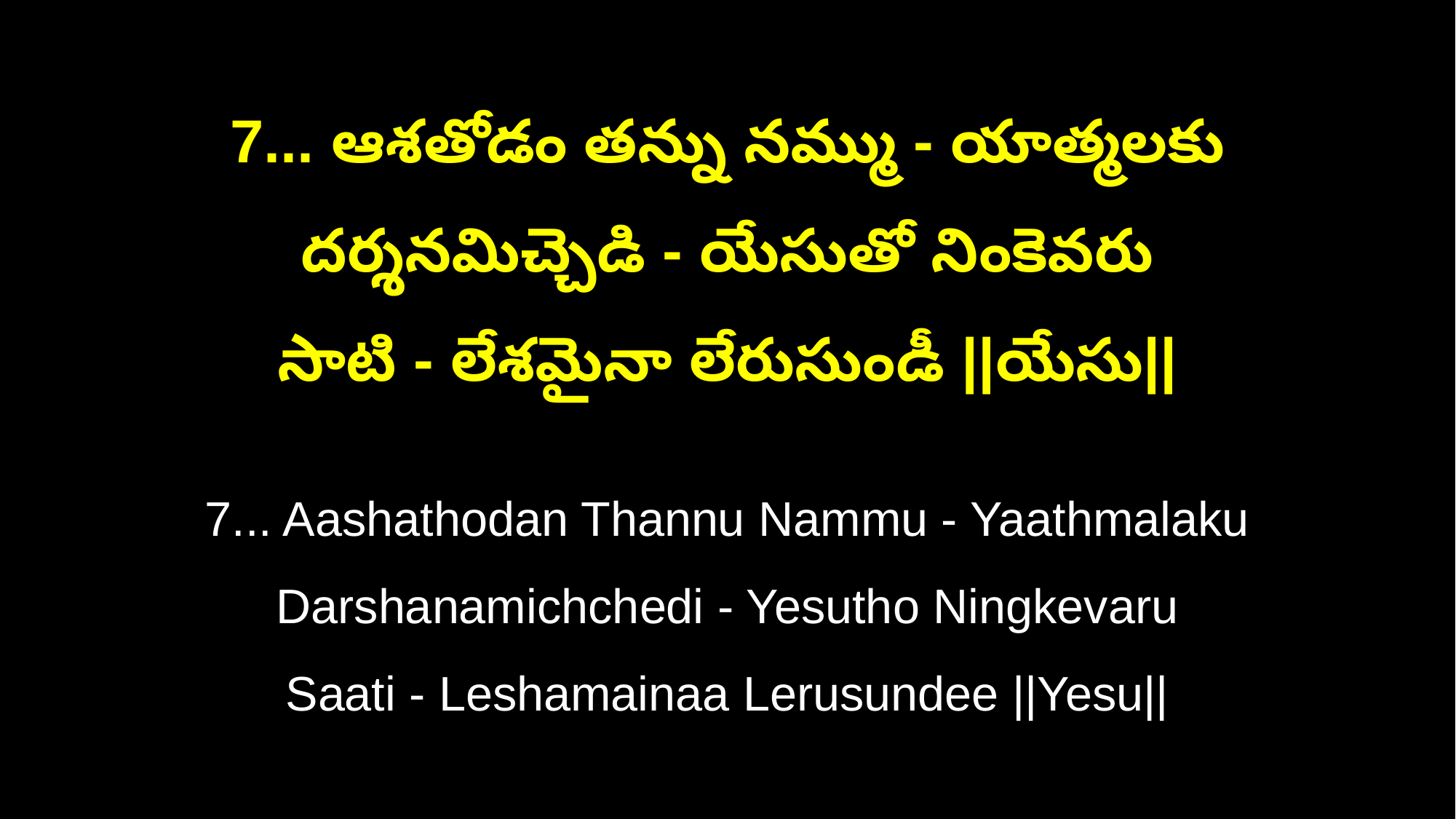

7... ఆశతోడం తన్ను నమ్ము - యాత్మలకు దర్శనమిచ్చెడి - యేసుతో నింకెవరు
సాటి - లేశమైనా లేరుసుండీ ||యేసు||
7... Aashathodan Thannu Nammu - Yaathmalaku Darshanamichchedi - Yesutho Ningkevaru
Saati - Leshamainaa Lerusundee ||Yesu||